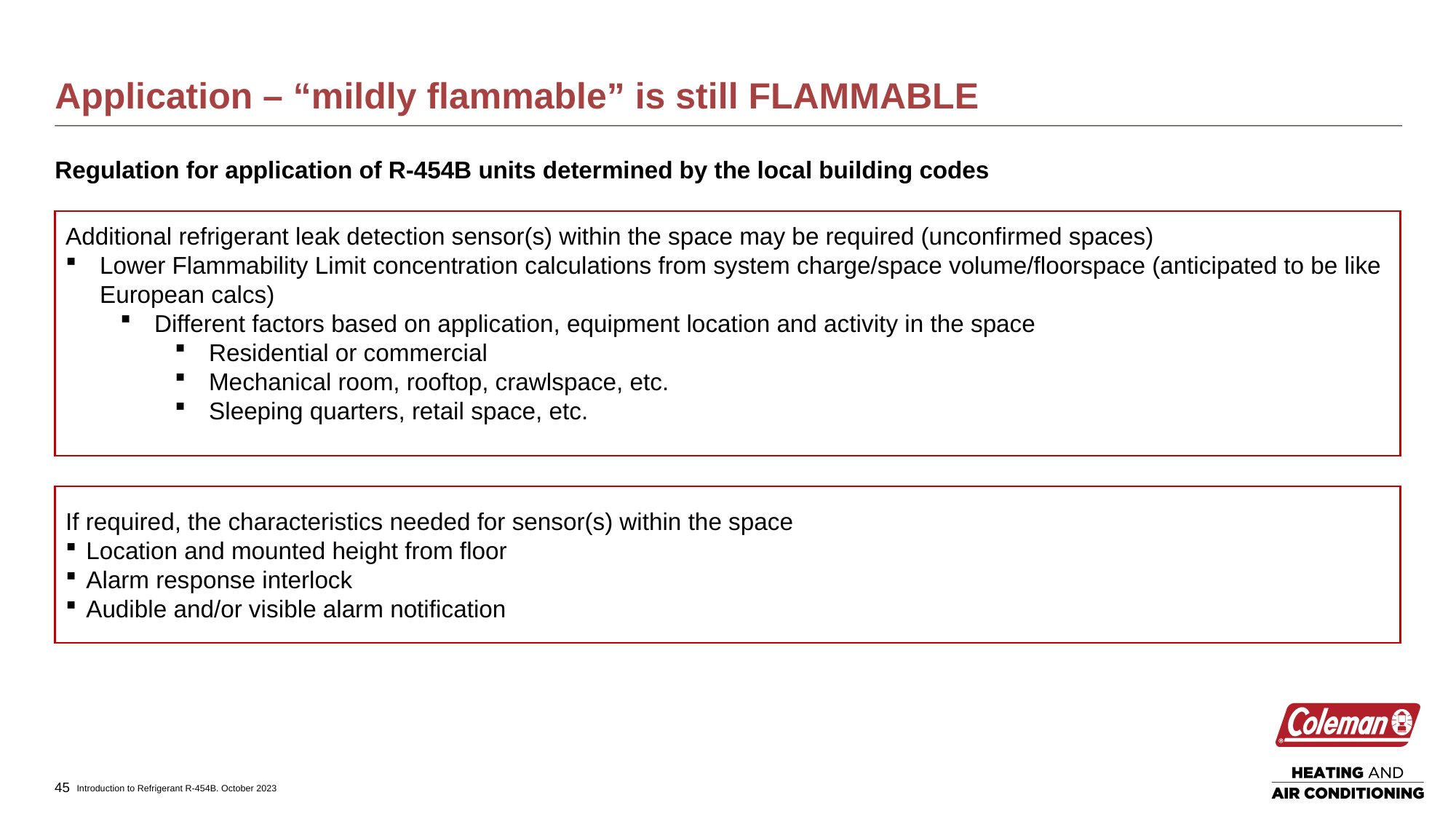

# Application – “mildly flammable” is still FLAMMABLE
Regulation for application of R-454B units determined by the local building codes
Additional refrigerant leak detection sensor(s) within the space may be required (unconfirmed spaces)
Lower Flammability Limit concentration calculations from system charge/space volume/floorspace (anticipated to be like European calcs)
Different factors based on application, equipment location and activity in the space
Residential or commercial
Mechanical room, rooftop, crawlspace, etc.
Sleeping quarters, retail space, etc.

If required, the characteristics needed for sensor(s) within the space
Location and mounted height from floor
Alarm response interlock
Audible and/or visible alarm notification